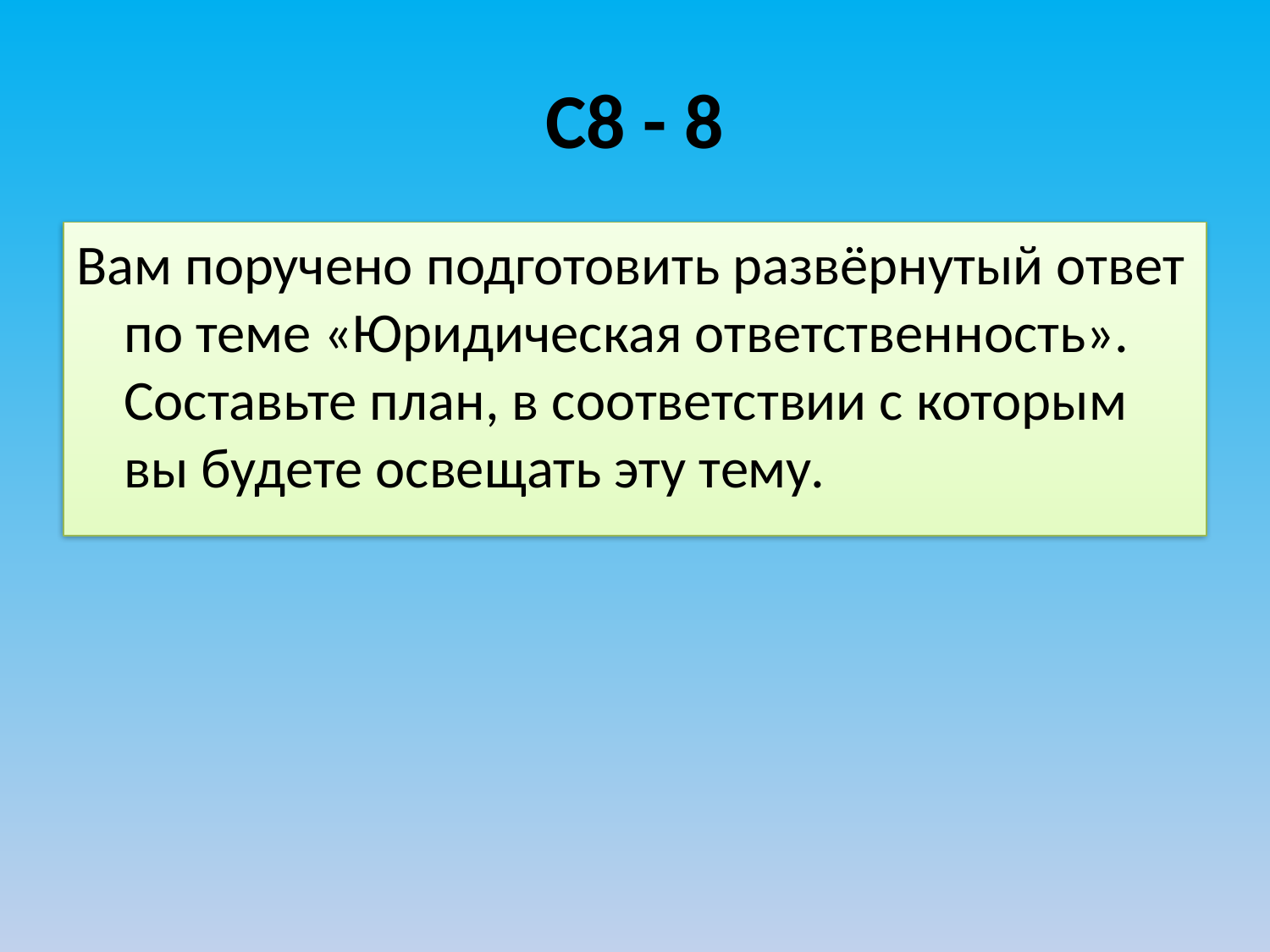

# С8 - 8
Вам поручено подготовить развёрнутый ответ по теме «Юридическая ответственность». Составьте план, в соответствии с которым вы будете освещать эту тему.